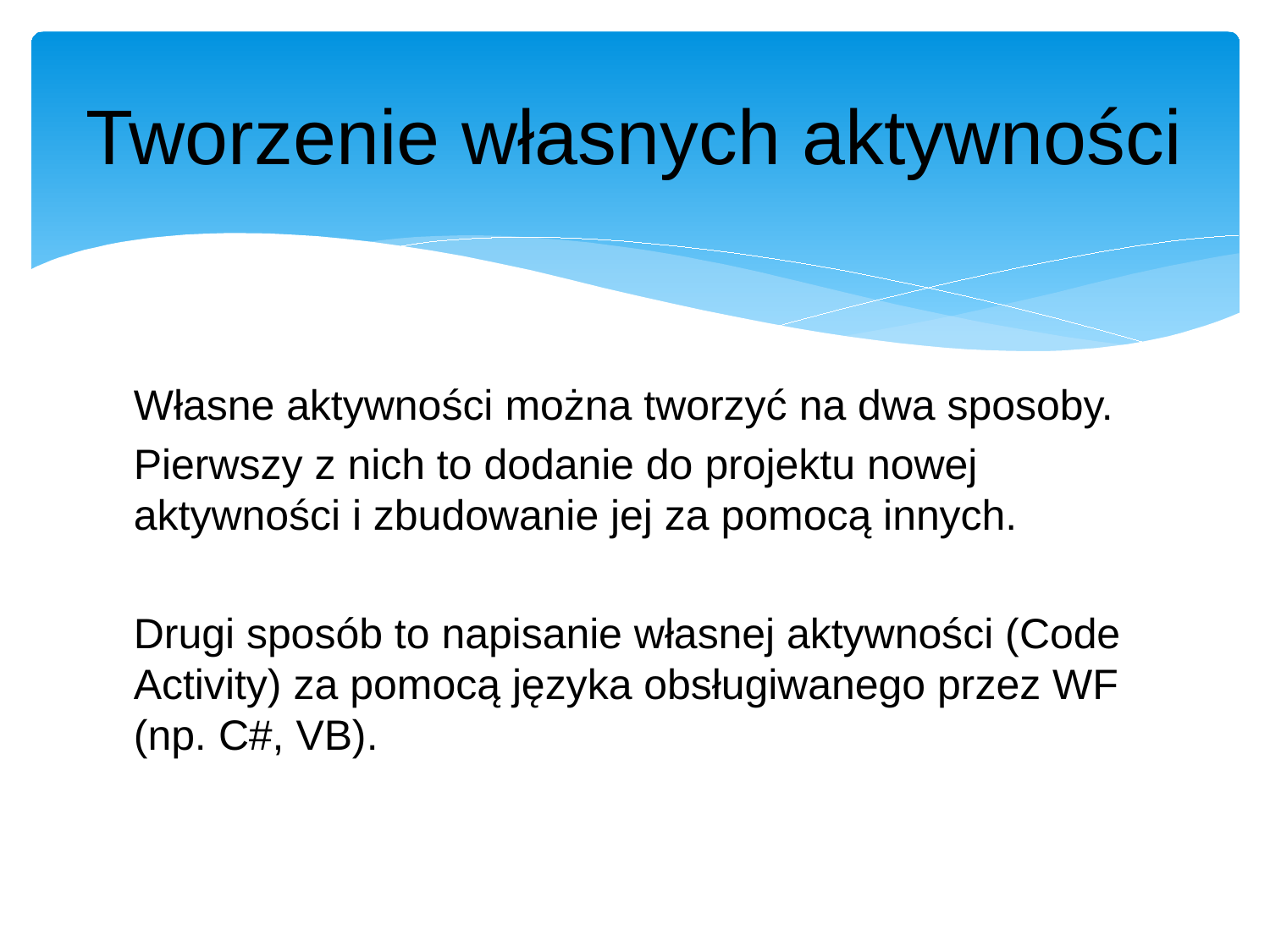

# Tworzenie własnych aktywności
Własne aktywności można tworzyć na dwa sposoby.
Pierwszy z nich to dodanie do projektu nowej aktywności i zbudowanie jej za pomocą innych.

Drugi sposób to napisanie własnej aktywności (Code Activity) za pomocą języka obsługiwanego przez WF (np. C#, VB).